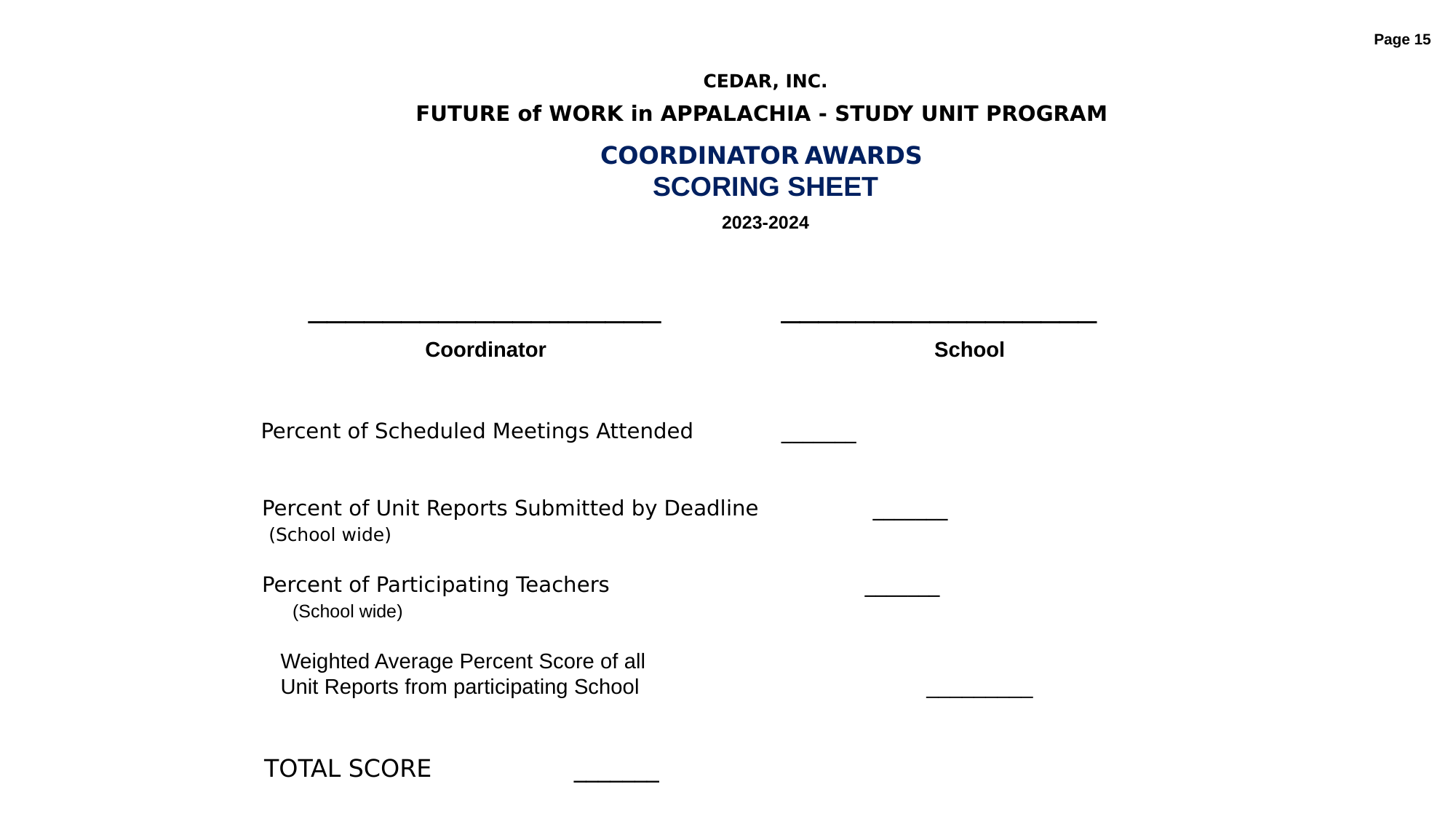

Page 15

CEDAR, INC.

FUTURE of WORK in APPALACHIA - STUDY UNIT PROGRAM

COORDINATOR AWARDS
SCORING SHEET

2023-2024

                                            ___________________             _________________
                                   Coordinator          	                                       School

                     Percent of Scheduled Meetings Attended	            _______

                        Percent of Unit Reports Submitted by Deadline                 _______
                         (School wide)

                        Percent of Participating Teachers                                      _______
                                (School wide)

                              Weighted Average Percent Score of all
                              Unit Reports from participating School                                                _________

               	TOTAL SCORE	            _______